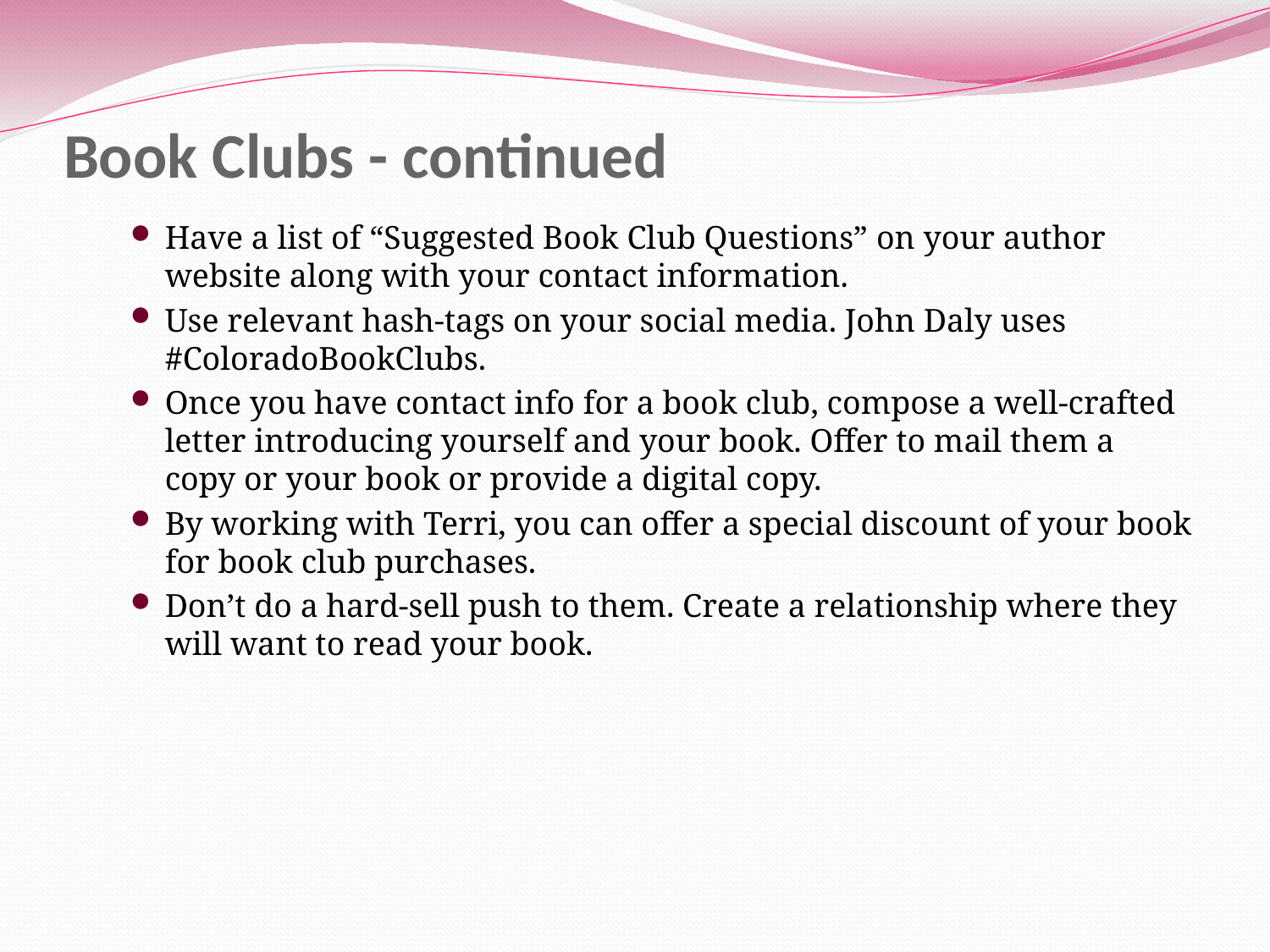

# Book Clubs - continued
Have a list of “Suggested Book Club Questions” on your author website along with your contact information.
Use relevant hash-tags on your social media. John Daly uses #ColoradoBookClubs.
Once you have contact info for a book club, compose a well-crafted letter introducing yourself and your book. Offer to mail them a copy or your book or provide a digital copy.
By working with Terri, you can offer a special discount of your book for book club purchases.
Don’t do a hard-sell push to them. Create a relationship where they will want to read your book.